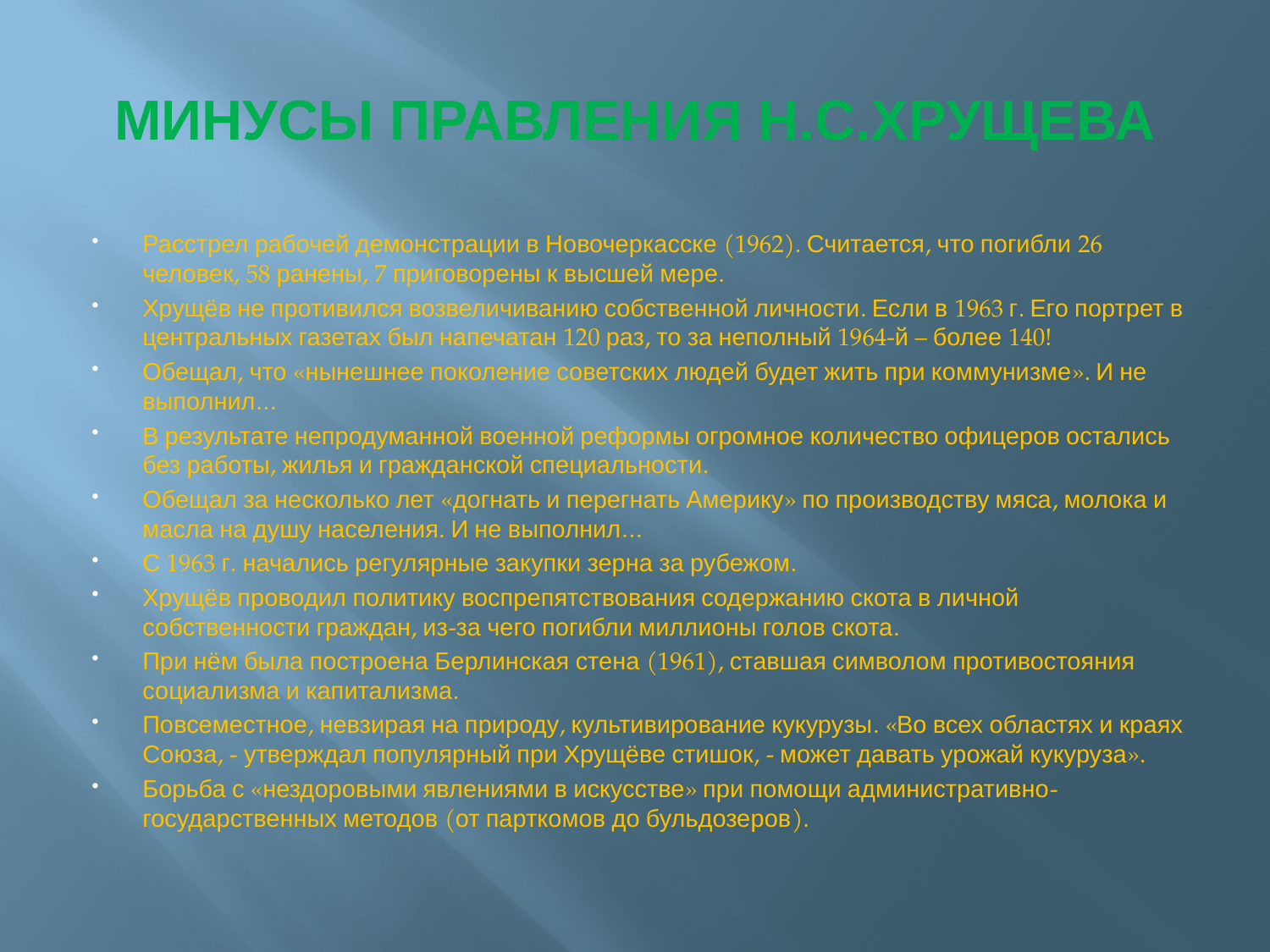

# МИНУСЫ ПРАВЛЕНИЯ Н.С.ХРУЩЕВА
Расстрел рабочей демонстрации в Новочеркасске (1962). Считается, что погибли 26 человек, 58 ранены, 7 приговорены к высшей мере.
Хрущёв не противился возвеличиванию собственной личности. Если в 1963 г. Его портрет в центральных газетах был напечатан 120 раз, то за неполный 1964-й – более 140!
Обещал, что «нынешнее поколение советских людей будет жить при коммунизме». И не выполнил…
В результате непродуманной военной реформы огромное количество офицеров остались без работы, жилья и гражданской специальности.
Обещал за несколько лет «догнать и перегнать Америку» по производству мяса, молока и масла на душу населения. И не выполнил…
С 1963 г. начались регулярные закупки зерна за рубежом.
Хрущёв проводил политику воспрепятствования содержанию скота в личной собственности граждан, из-за чего погибли миллионы голов скота.
При нём была построена Берлинская стена (1961), ставшая символом противостояния социализма и капитализма.
Повсеместное, невзирая на природу, культивирование кукурузы. «Во всех областях и краях Союза, - утверждал популярный при Хрущёве стишок, - может давать урожай кукуруза».
Борьба с «нездоровыми явлениями в искусстве» при помощи административно-государственных методов (от парткомов до бульдозеров).